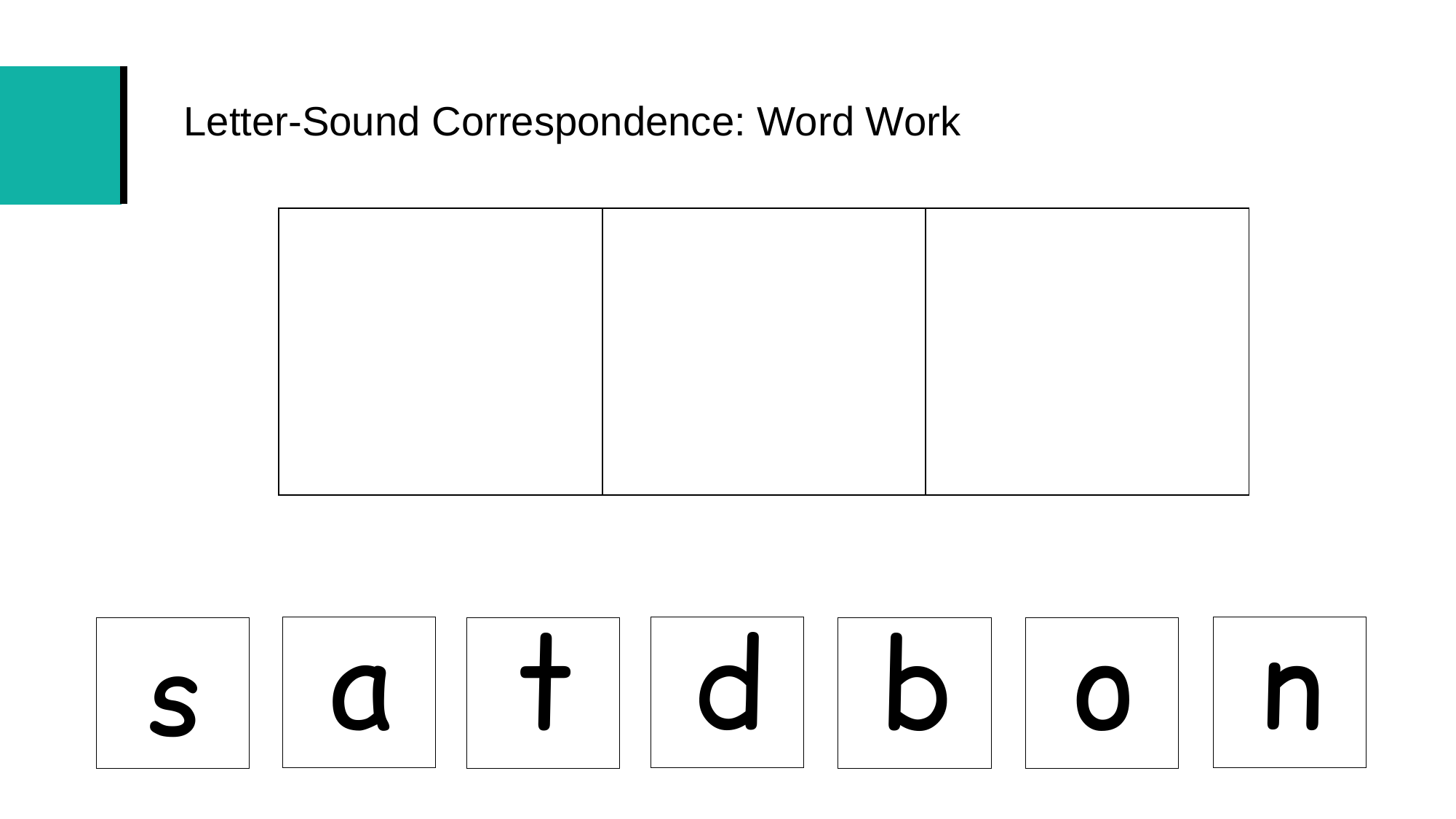

# Letter-Sound Correspondence: Word Work
|  |  |  |
| --- | --- | --- |
n
d
a
s
t
b
o